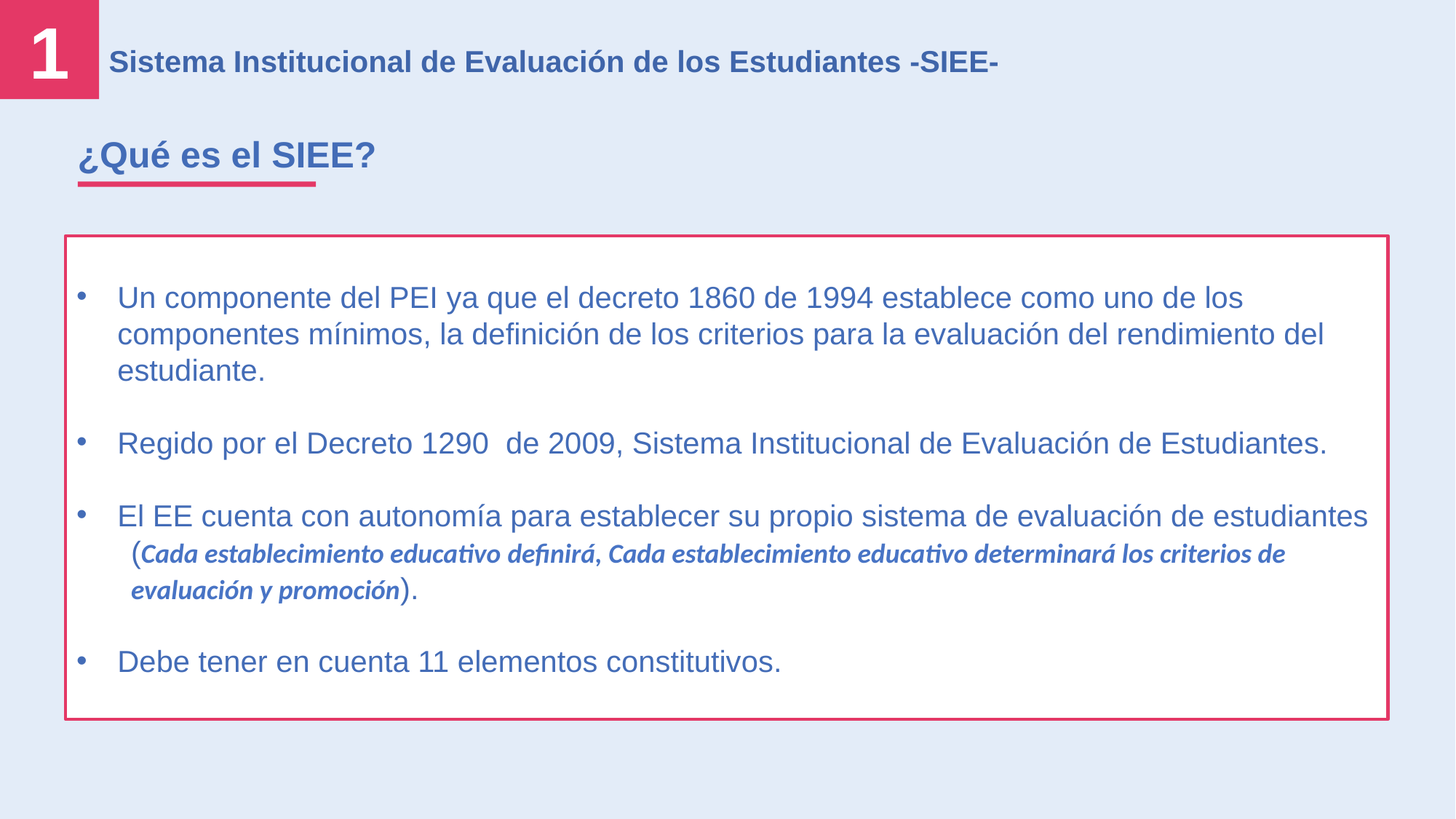

1
Sistema Institucional de Evaluación de los Estudiantes -SIEE-
¿Qué es el SIEE?

Un componente del PEI ya que el decreto 1860 de 1994 establece como uno de los componentes mínimos, la definición de los criterios para la evaluación del rendimiento del estudiante.

Regido por el Decreto 1290  de 2009, Sistema Institucional de Evaluación de Estudiantes.

El EE cuenta con autonomía para establecer su propio sistema de evaluación de estudiantes
(Cada establecimiento educativo definirá, Cada establecimiento educativo determinará los criterios de evaluación y promoción).

Debe tener en cuenta 11 elementos constitutivos.